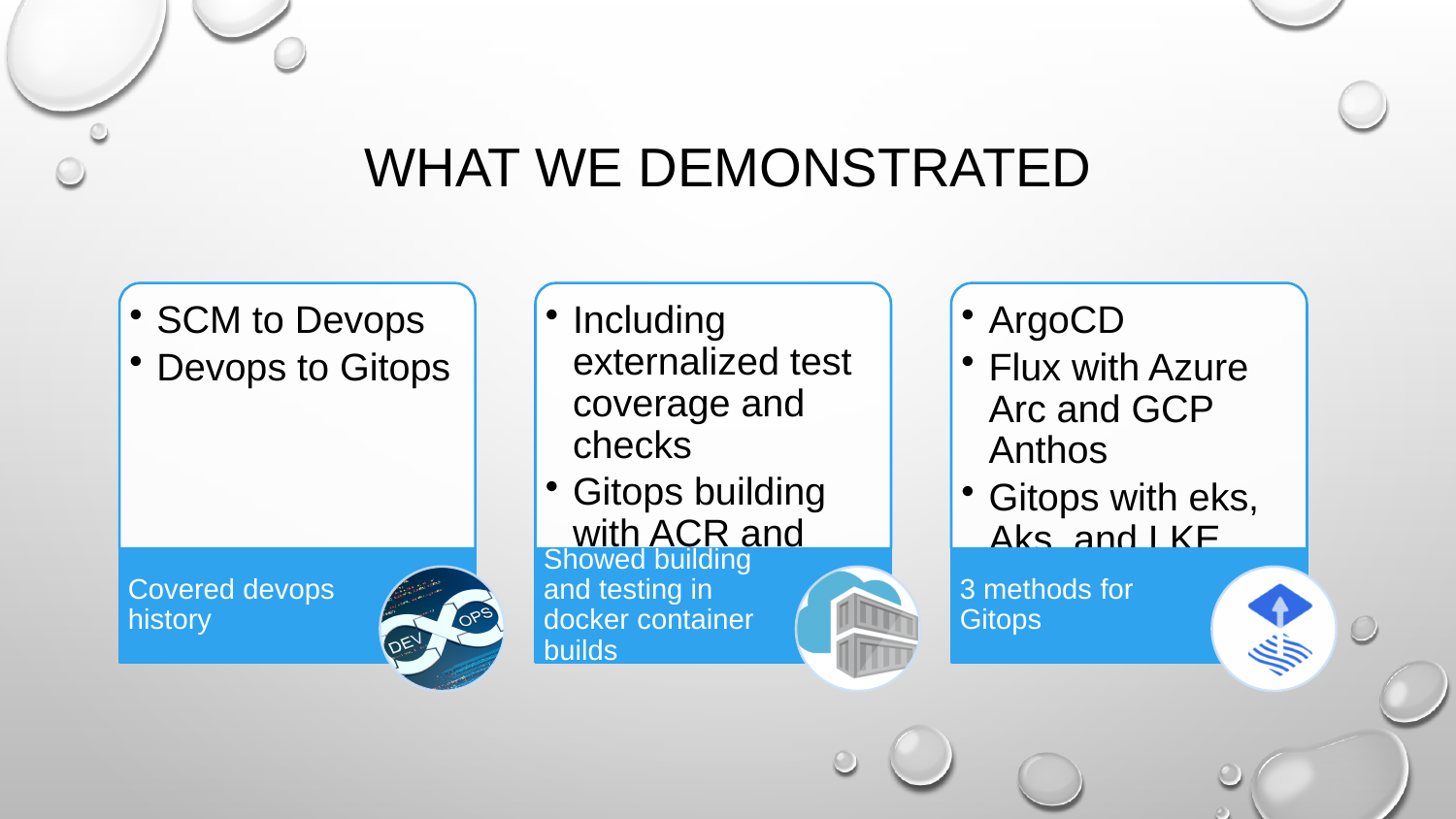

# What we demonstrated
SCM to Devops
Devops to Gitops
Covered devops history
Including externalized test coverage and checks
Gitops building with ACR and webhooks
Showed building and testing in docker container builds
ArgoCD
Flux with Azure Arc and GCP Anthos
Gitops with eks, Aks, and LKE
3 methods for Gitops